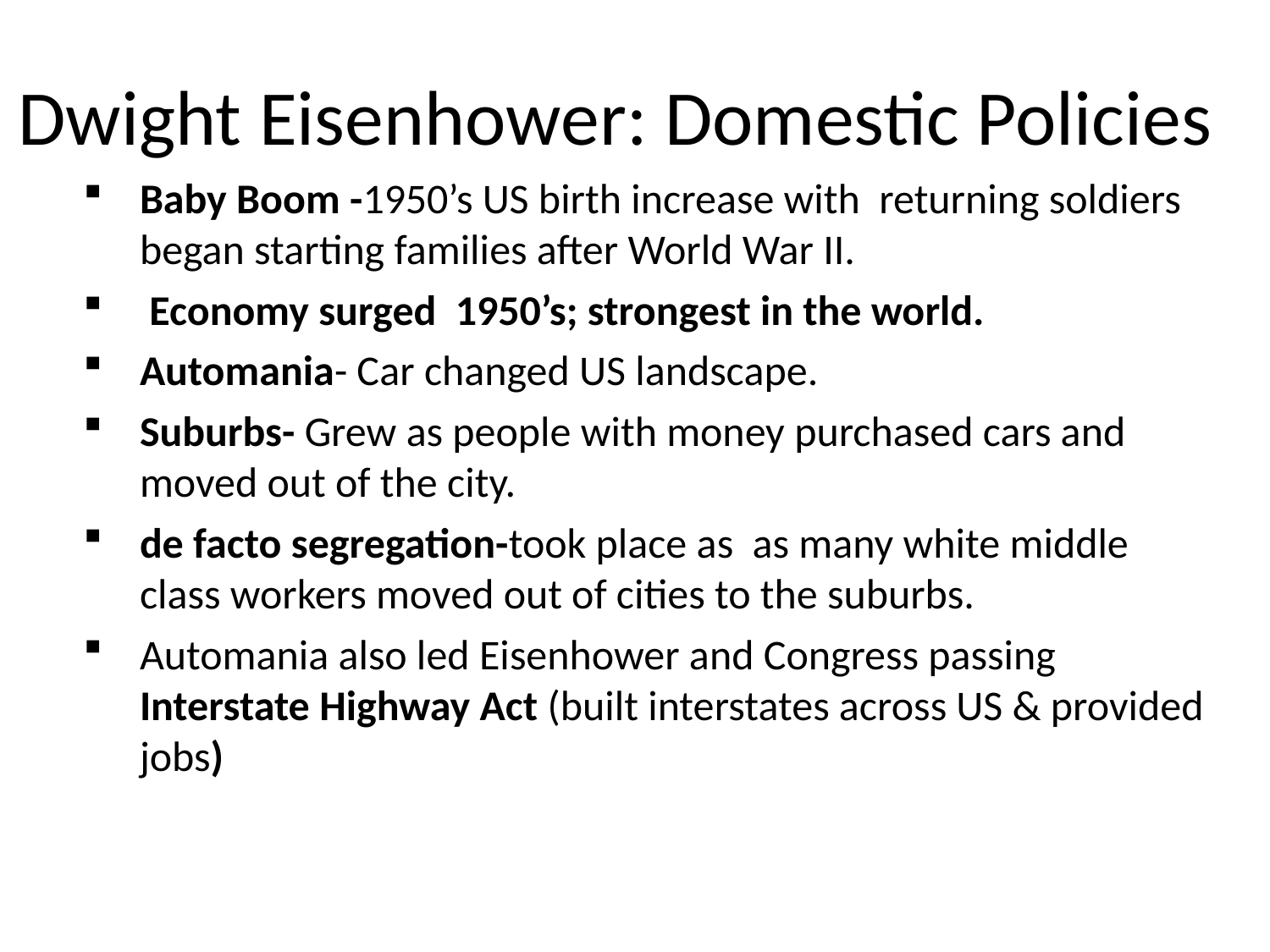

# Dwight Eisenhower: Domestic Policies
Baby Boom -1950’s US birth increase with  returning soldiers began starting families after World War II.
 Economy surged  1950’s; strongest in the world.
Automania- Car changed US landscape.
Suburbs- Grew as people with money purchased cars and moved out of the city.
de facto segregation-took place as  as many white middle class workers moved out of cities to the suburbs.
Automania also led Eisenhower and Congress passing Interstate Highway Act (built interstates across US & provided jobs)